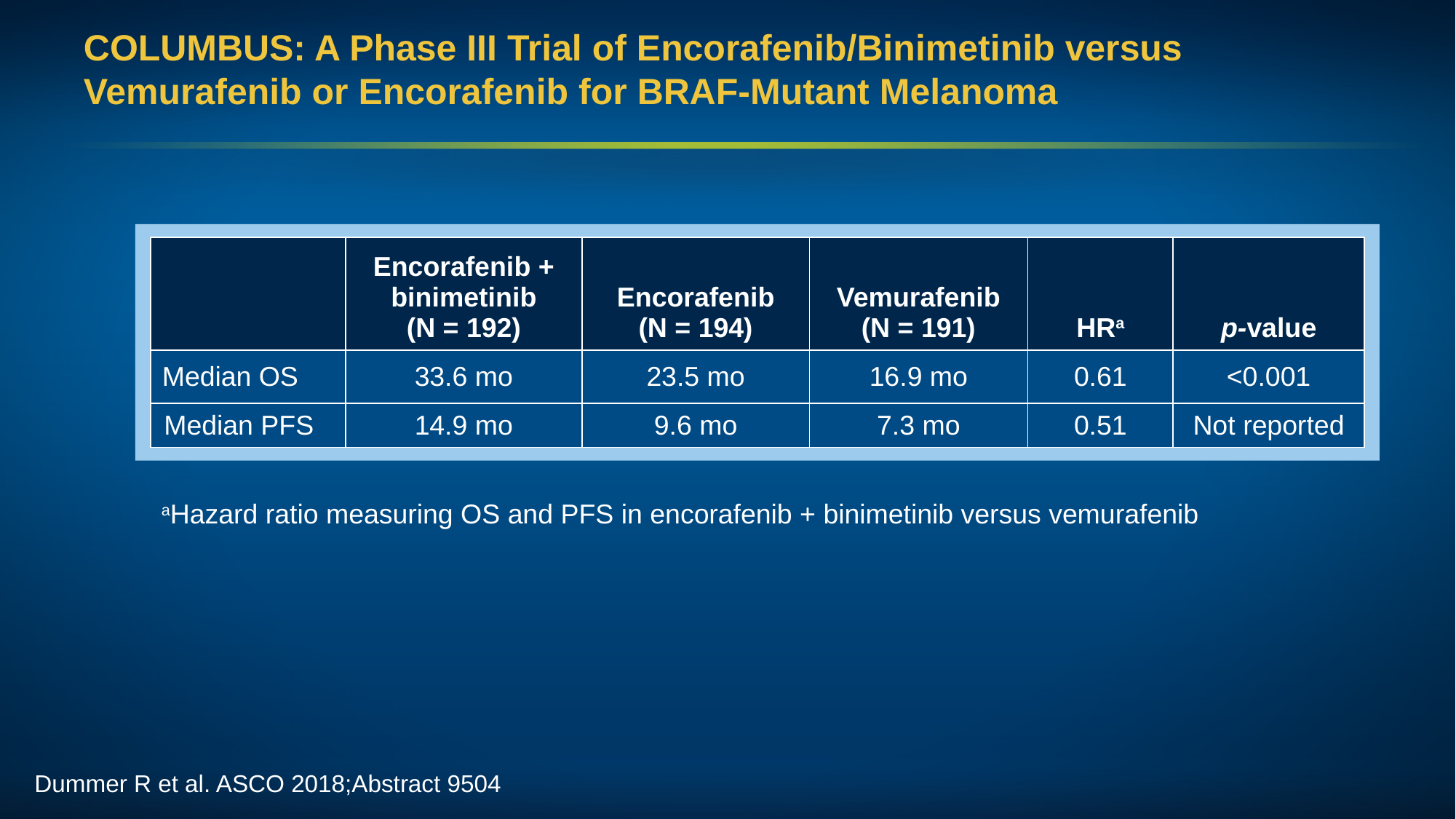

# COLUMBUS: A Phase III Trial of Encorafenib/Binimetinib versus Vemurafenib or Encorafenib for BRAF-Mutant Melanoma

|  | Encorafenib + binimetinib (N = 192) | Encorafenib (N = 194) | Vemurafenib (N = 191) | HRa | p-value |
| --- | --- | --- | --- | --- | --- |
| Median OS | 33.6 mo | 23.5 mo | 16.9 mo | 0.61 | <0.001 |
| Median PFS | 14.9 mo | 9.6 mo | 7.3 mo | 0.51 | Not reported |
aHazard ratio measuring OS and PFS in encorafenib + binimetinib versus vemurafenib
Dummer R et al. ASCO 2018;Abstract 9504